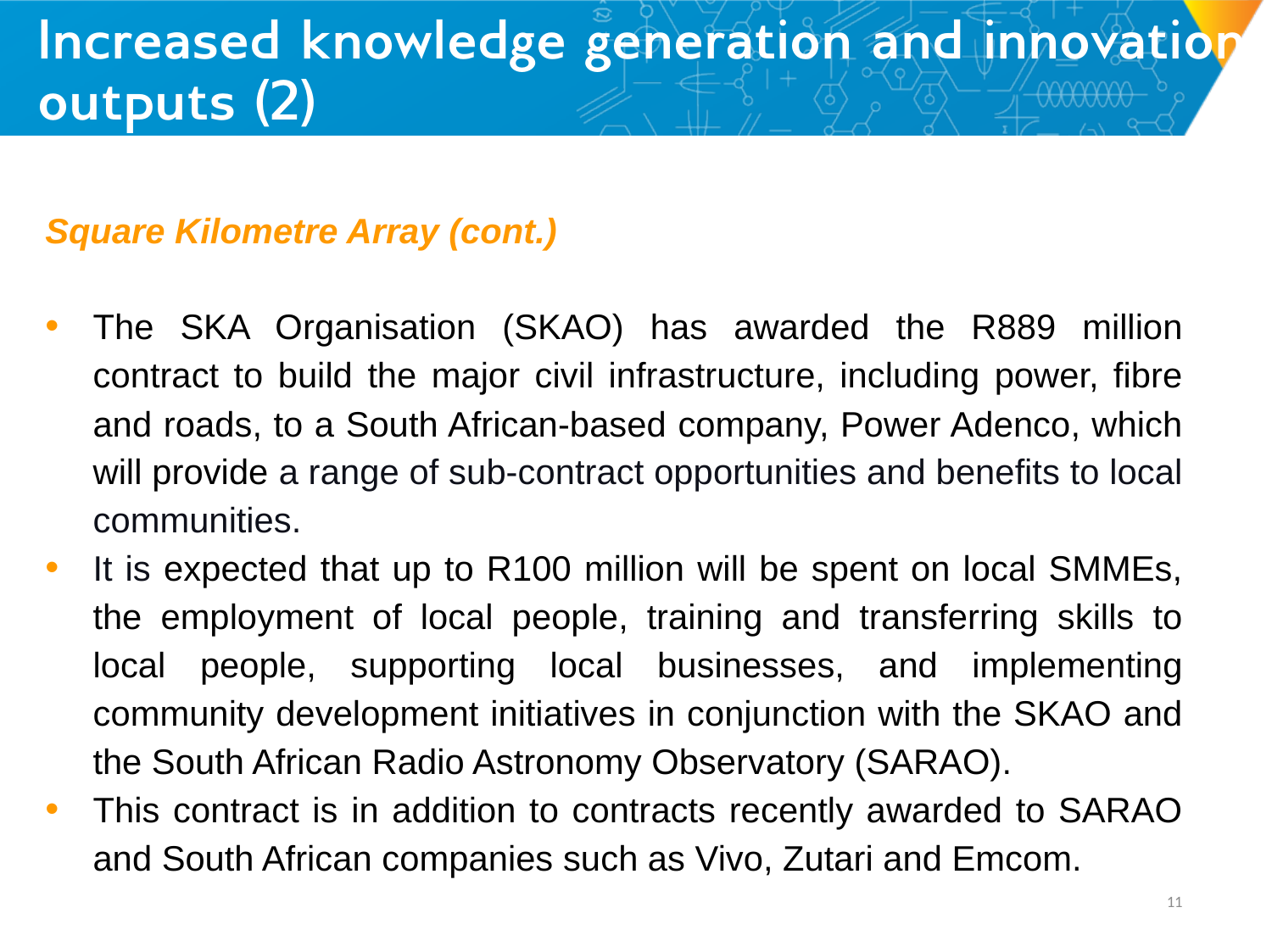

# Increased knowledge generation and innovation outputs (2)

Square Kilometre Array (cont.)

The SKA Organisation (SKAO) has awarded the R889 million contract to build the major civil infrastructure, including power, fibre and roads, to a South African-based company, Power Adenco, which will provide a range of sub-contract opportunities and benefits to local communities.
It is expected that up to R100 million will be spent on local SMMEs, the employment of local people, training and transferring skills to local people, supporting local businesses, and implementing community development initiatives in conjunction with the SKAO and the South African Radio Astronomy Observatory (SARAO).
This contract is in addition to contracts recently awarded to SARAO and South African companies such as Vivo, Zutari and Emcom.
11